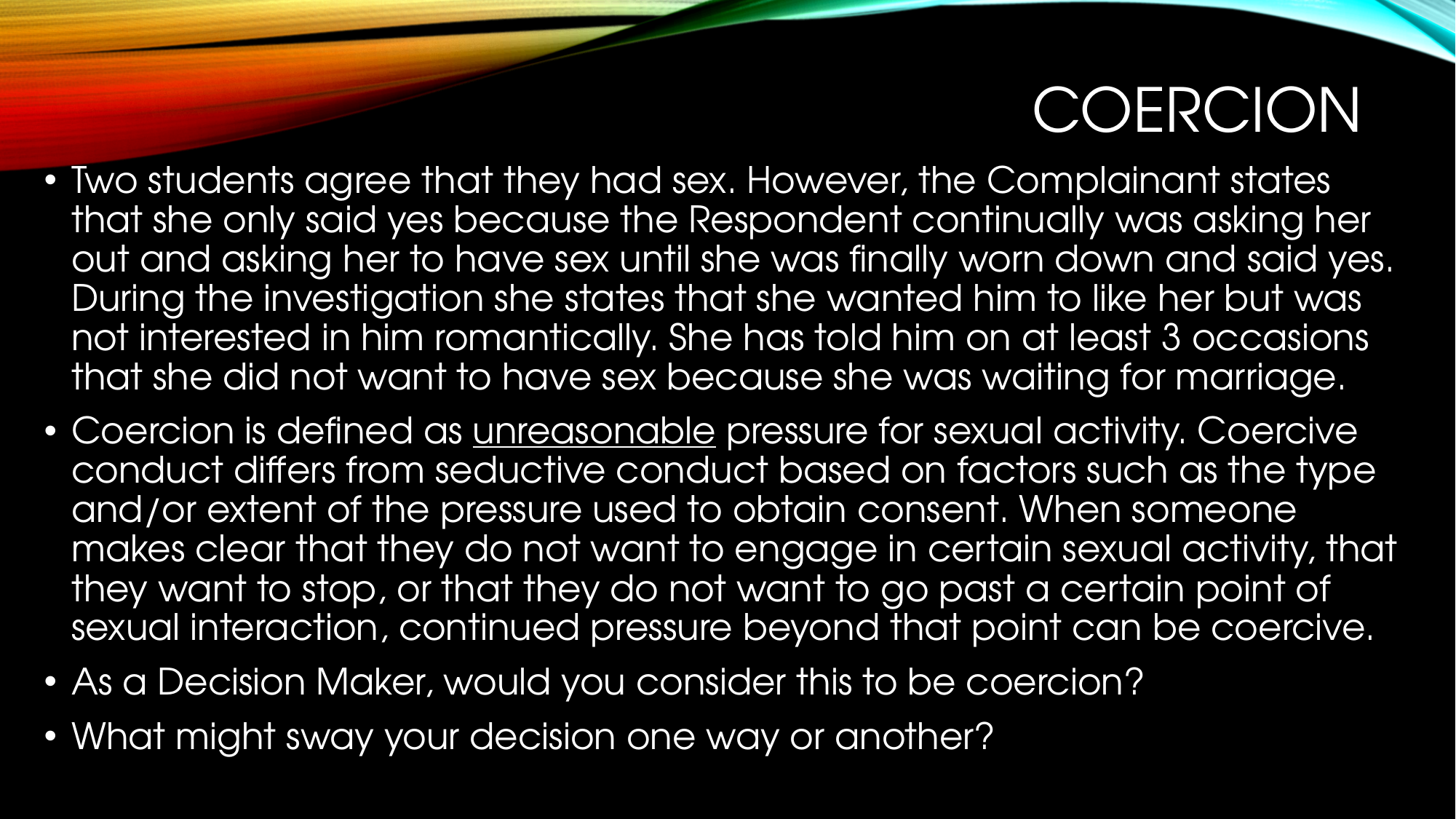

# Coercion
Two students agree that they had sex. However, the Complainant states that she only said yes because the Respondent continually was asking her out and asking her to have sex until she was finally worn down and said yes. During the investigation she states that she wanted him to like her but was not interested in him romantically. She has told him on at least 3 occasions that she did not want to have sex because she was waiting for marriage.
Coercion is defined as unreasonable pressure for sexual activity. Coercive conduct differs from seductive conduct based on factors such as the type and/or extent of the pressure used to obtain consent. When someone makes clear that they do not want to engage in certain sexual activity, that they want to stop, or that they do not want to go past a certain point of sexual interaction, continued pressure beyond that point can be coercive.
As a Decision Maker, would you consider this to be coercion?
What might sway your decision one way or another?